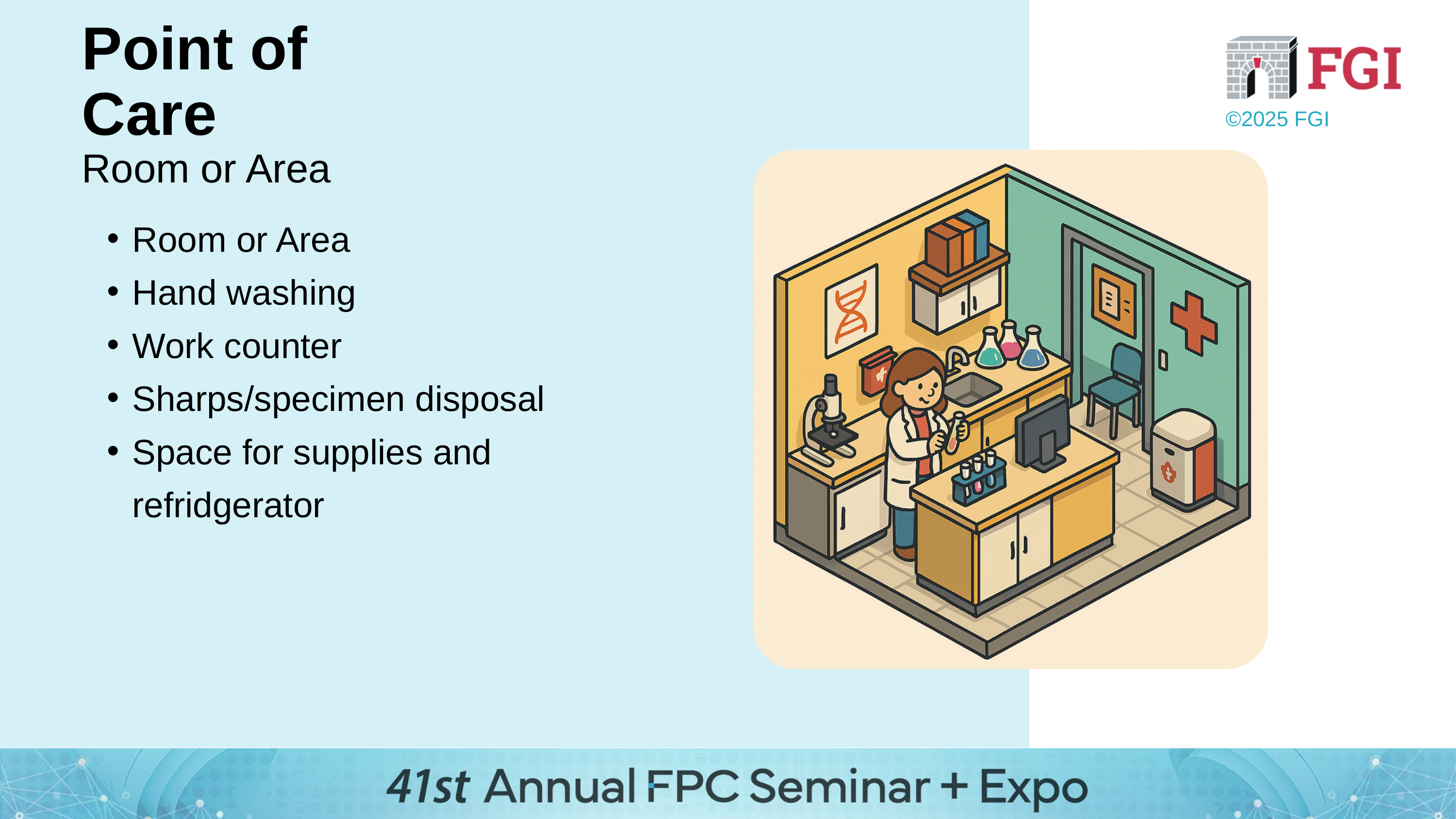

Point of Care
Room or Area
©2025 FGI

Room or Area
Hand washing
Work counter
Sharps/specimen disposal
Space for supplies and refridgerator